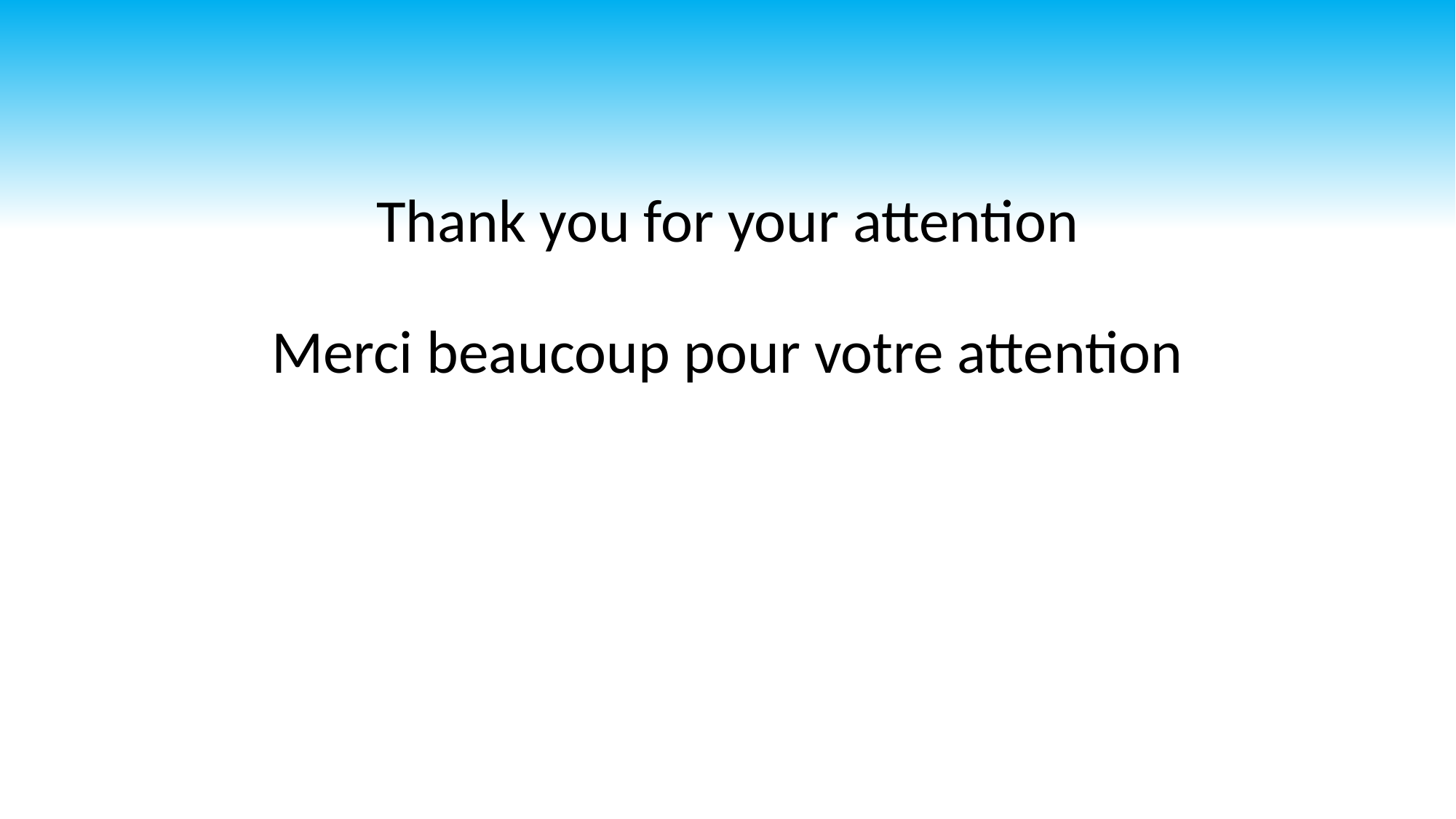

# Thank you for your attention Merci beaucoup pour votre attention